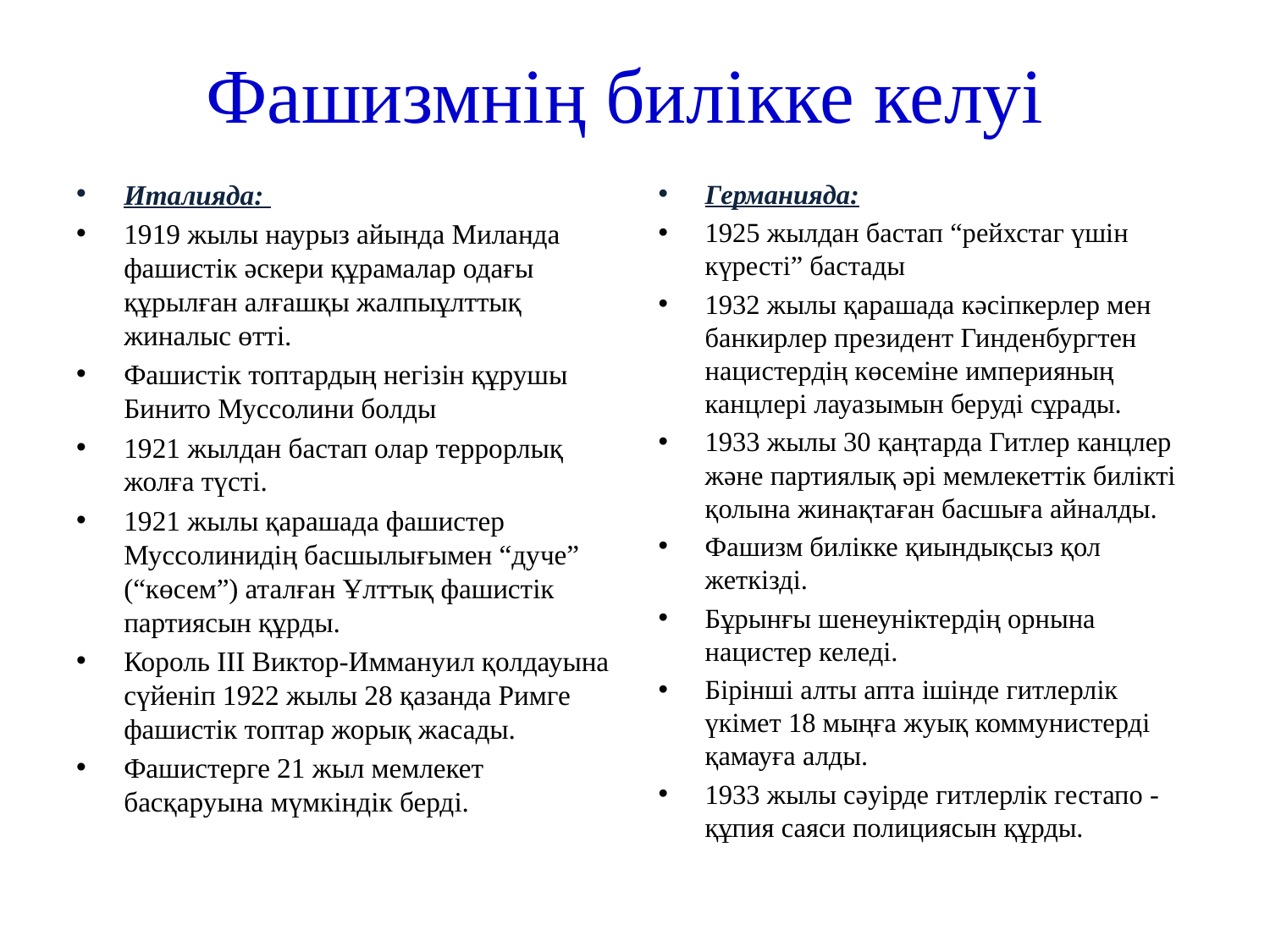

# Фашизмнің билікке келуі
Италияда:
1919 жылы наурыз айында Миланда фашистік әскери құрамалар одағы құрылған алғашқы жалпыұлттық жиналыс өтті.
Фашистік топтардың негізін құрушы Бинито Муссолини болды
1921 жылдан бастап олар террорлық жолға түсті.
1921 жылы қарашада фашистер Муссолинидің басшылығымен “дуче” (“көсем”) аталған Ұлттық фашистік партиясын құрды.
Король ІІІ Виктор-Иммануил қолдауына сүйеніп 1922 жылы 28 қазанда Римге фашистік топтар жорық жасады.
Фашистерге 21 жыл мемлекет басқаруына мүмкіндік берді.

Германияда:
1925 жылдан бастап “рейхстаг үшін күресті” бастады
1932 жылы қарашада кәсіпкерлер мен банкирлер президент Гинденбургтен нацистердің көсеміне империяның канцлері лауазымын беруді сұрады.
1933 жылы 30 қаңтарда Гитлер канцлер және партиялық әрі мемлекеттік билікті қолына жинақтаған басшыға айналды.
Фашизм билікке қиындықсыз қол жеткізді.
Бұрынғы шенеуніктердің орнына нацистер келеді.
Бірінші алты апта ішінде гитлерлік үкімет 18 мыңға жуық коммунистерді қамауға алды.
1933 жылы сәуірде гитлерлік гестапо - құпия саяси полициясын құрды.